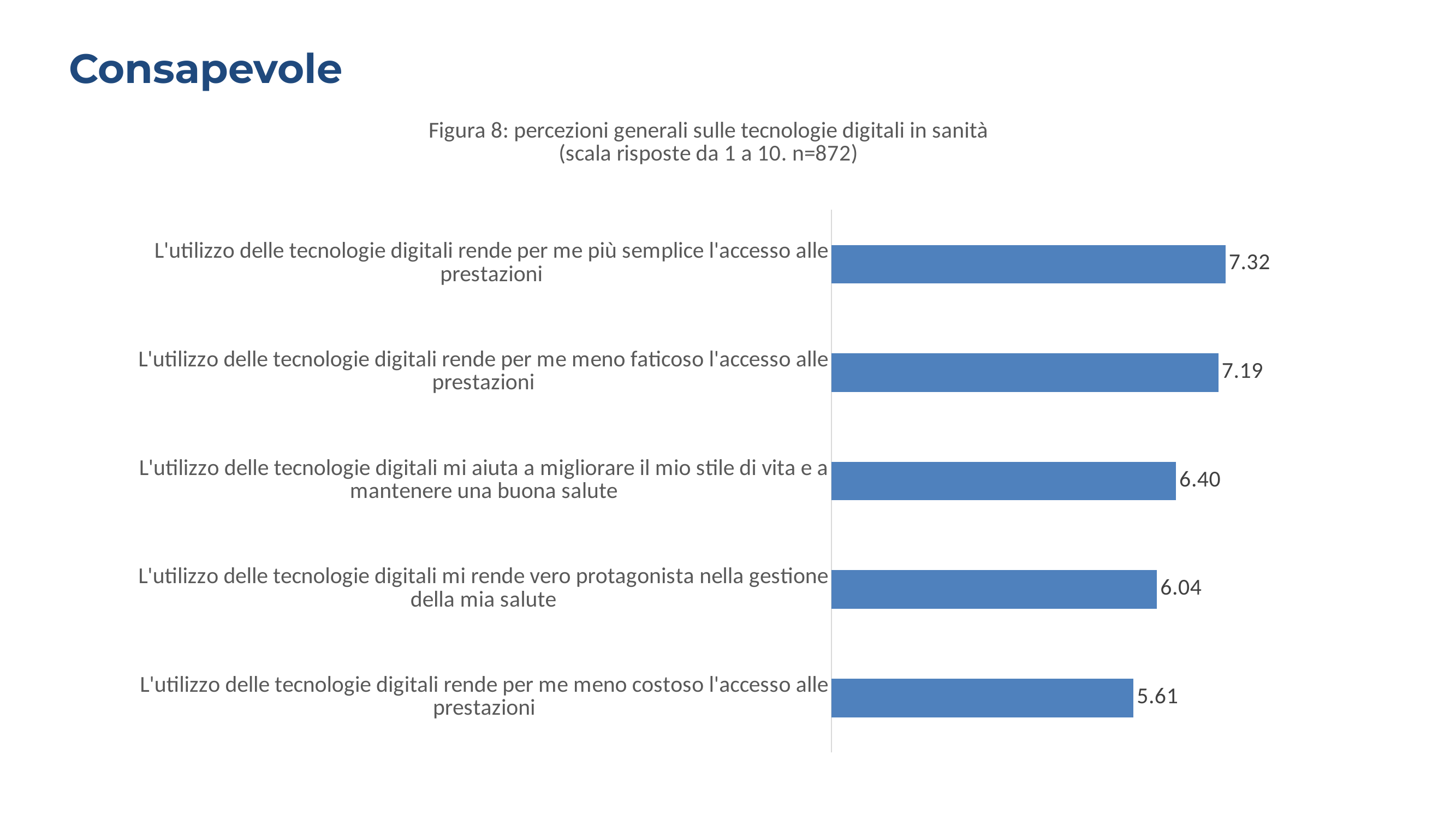

#
Consapevole

### Chart: Figura 8: percezioni generali sulle tecnologie digitali in sanità
(scala risposte da 1 a 10. n=872)

| Category |  |
|---|---|
| L'utilizzo delle tecnologie digitali rende per me meno costoso l'accesso alle prestazioni | 5.607798165137615 |
| L'utilizzo delle tecnologie digitali mi rende vero protagonista nella gestione della mia salute | 6.044724770642196 |
| L'utilizzo delle tecnologie digitali mi aiuta a migliorare il mio stile di vita e a mantenere una buona salute | 6.396788990825691 |
| L'utilizzo delle tecnologie digitali rende per me meno faticoso l'accesso alle prestazioni | 7.185779816513758 |
| L'utilizzo delle tecnologie digitali rende per me più semplice l'accesso alle prestazioni | 7.316513761467892 |